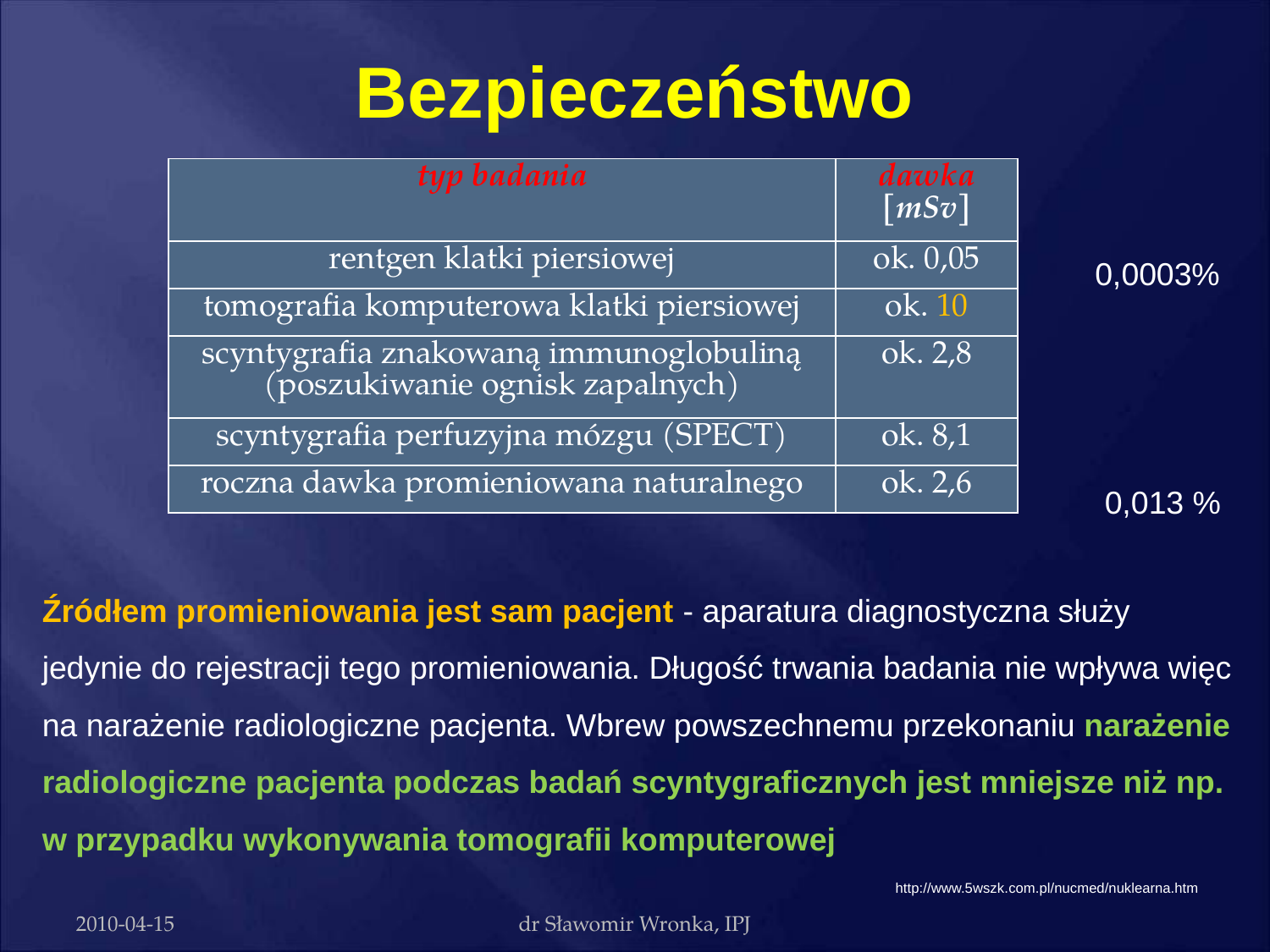

# Bezpieczeństwo
| typ badania | dawka [mSv] |
| --- | --- |
| rentgen klatki piersiowej | ok. 0,05 |
| tomografia komputerowa klatki piersiowej | ok. 10 |
| scyntygrafia znakowaną immunoglobuliną (poszukiwanie ognisk zapalnych) | ok. 2,8 |
| scyntygrafia perfuzyjna mózgu (SPECT) | ok. 8,1 |
| roczna dawka promieniowana naturalnego | ok. 2,6 |
0,0003%
0,013 %
Źródłem promieniowania jest sam pacjent - aparatura diagnostyczna służy jedynie do rejestracji tego promieniowania. Długość trwania badania nie wpływa więc na narażenie radiologiczne pacjenta. Wbrew powszechnemu przekonaniu narażenie radiologiczne pacjenta podczas badań scyntygraficznych jest mniejsze niż np. w przypadku wykonywania tomografii komputerowej
http://www.5wszk.com.pl/nucmed/nuklearna.htm
2010-04-15
dr Sławomir Wronka, IPJ